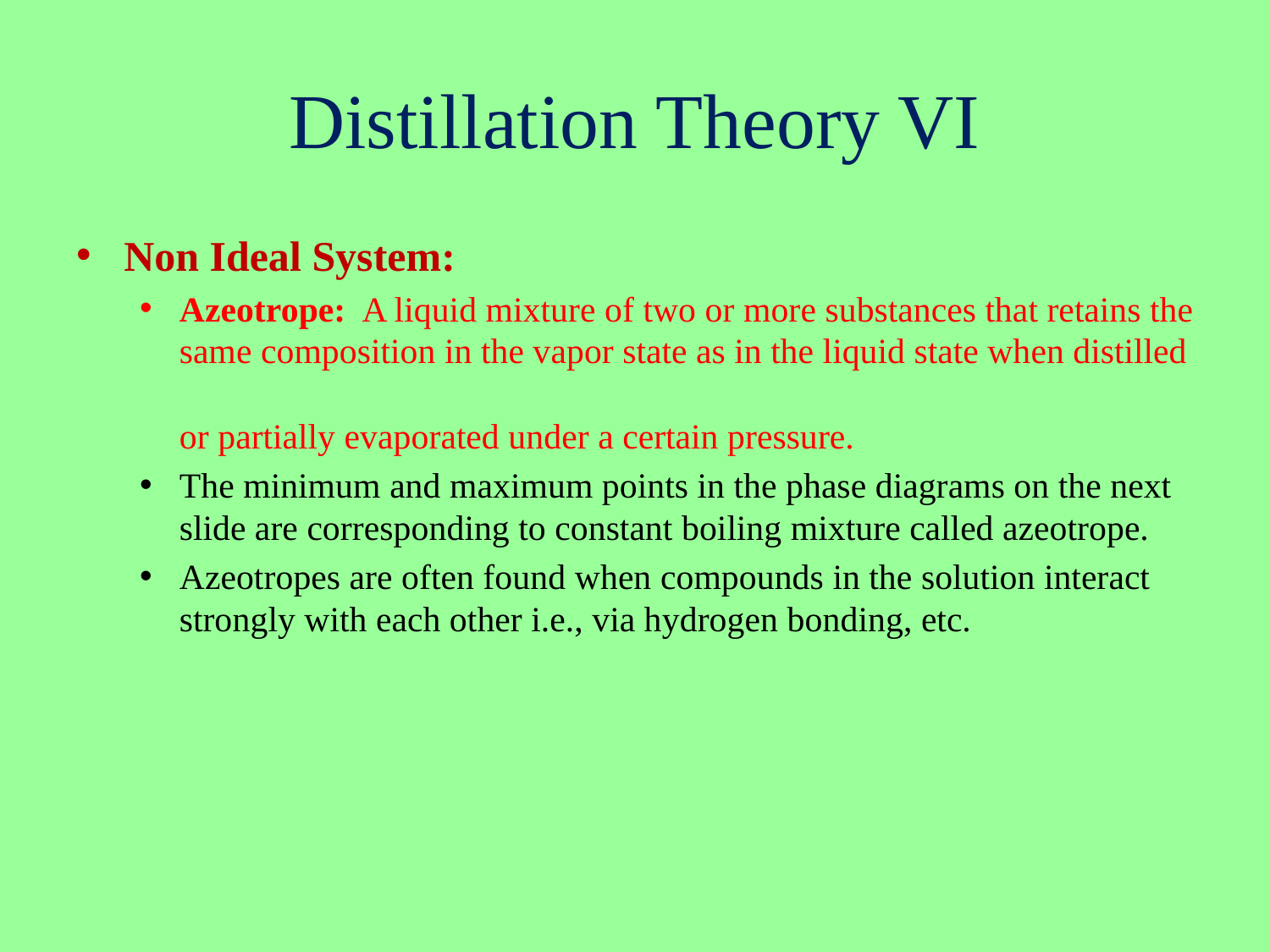

# Distillation Theory VI
Non Ideal System:
Azeotrope:  A liquid mixture of two or more substances that retains the same composition in the vapor state as in the liquid state when distilled
or partially evaporated under a certain pressure.
The minimum and maximum points in the phase diagrams on the next slide are corresponding to constant boiling mixture called azeotrope.
Azeotropes are often found when compounds in the solution interact strongly with each other i.e., via hydrogen bonding, etc.